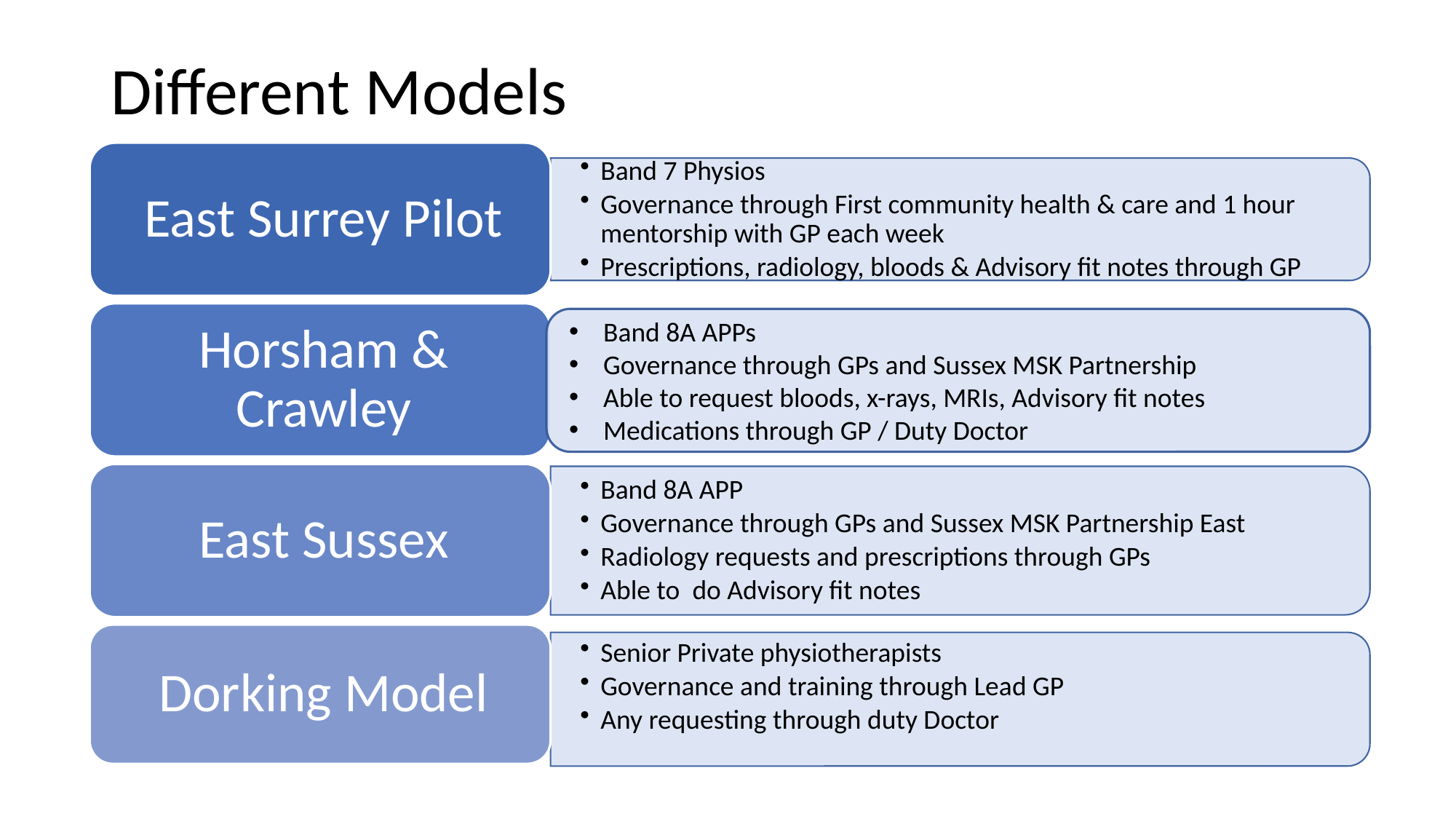

# Different Models
Band 7 Physios
Governance through First community health & care and 1 hour mentorship with GP each week
Prescriptions, radiology, bloods & Advisory fit notes through GP
East Surrey Pilot
Horsham & Crawley
Band 8A APP
Governance through GPs and Sussex MSK Partnership East
Radiology requests and prescriptions through GPs
Able to  do Advisory fit notes
East Sussex
Senior Private physiotherapists
Governance and training through Lead GP
Any requesting through duty Doctor

Dorking Model

Band 8A APPs
Governance through GPs and Sussex MSK Partnership
Able to request bloods, x-rays, MRIs, Advisory fit notes
Medications through GP / Duty Doctor